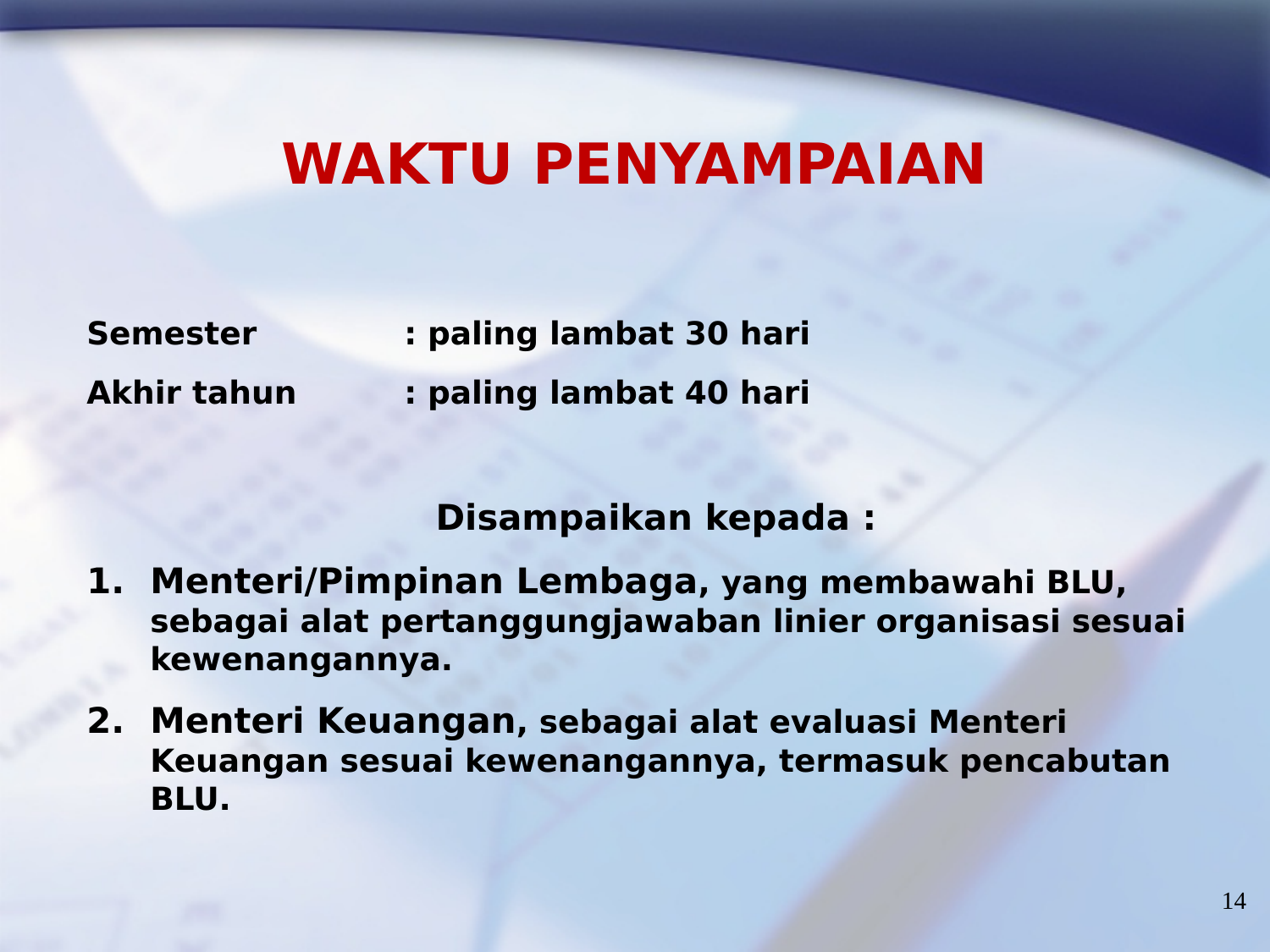

WAKTU PENYAMPAIAN
Semester  	: paling lambat 30 hari
Akhir tahun 	: paling lambat 40 hari

Disampaikan kepada :
Menteri/Pimpinan Lembaga, yang membawahi BLU, sebagai alat pertanggungjawaban linier organisasi sesuai kewenangannya.
Menteri Keuangan, sebagai alat evaluasi Menteri Keuangan sesuai kewenangannya, termasuk pencabutan BLU.

14